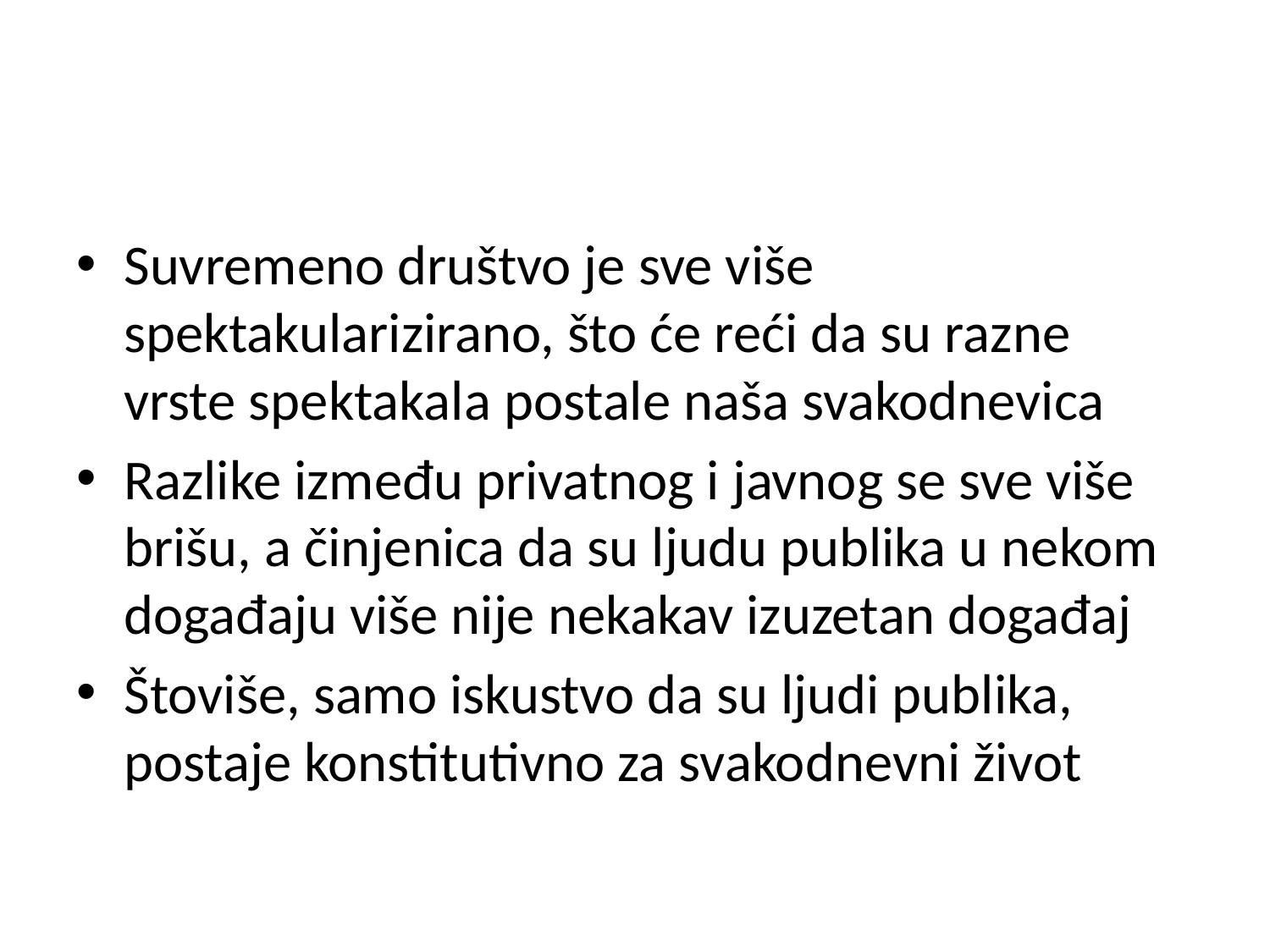

#
Suvremeno društvo je sve više spektakularizirano, što će reći da su razne vrste spektakala postale naša svakodnevica
Razlike između privatnog i javnog se sve više brišu, a činjenica da su ljudu publika u nekom događaju više nije nekakav izuzetan događaj
Štoviše, samo iskustvo da su ljudi publika, postaje konstitutivno za svakodnevni život